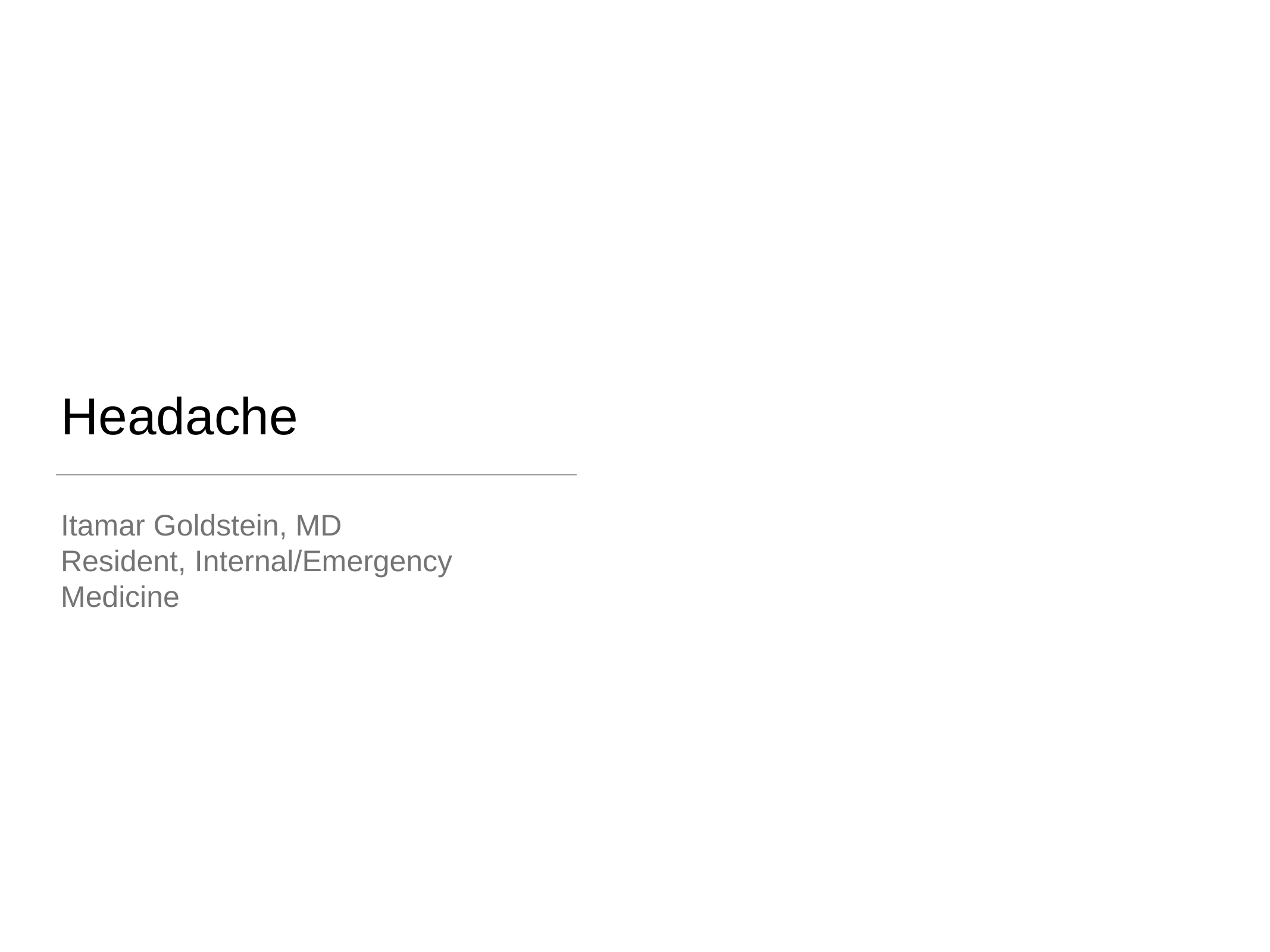

# Headache
Itamar Goldstein, MD
Resident, Internal/Emergency Medicine